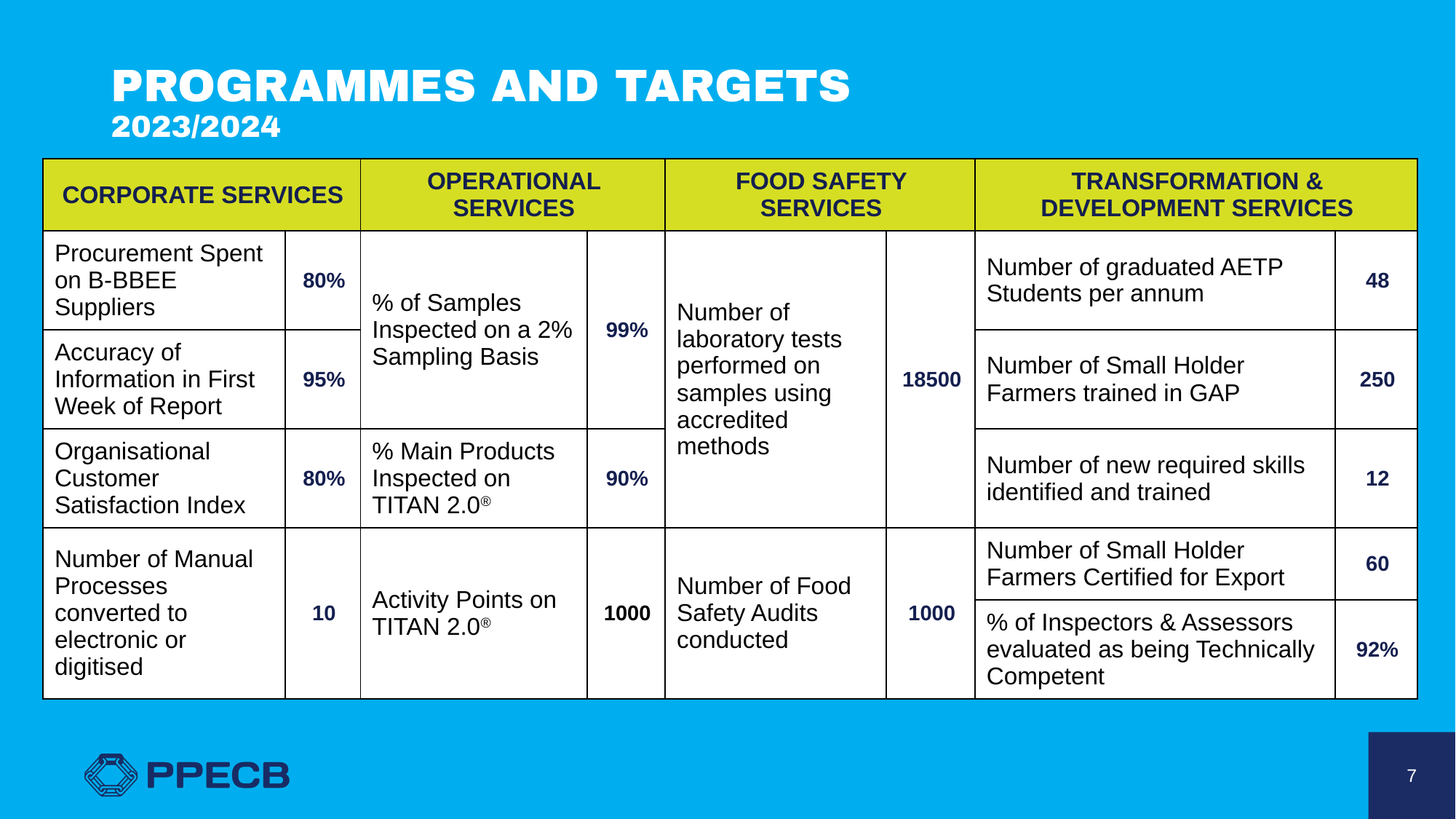

PROGRAMMES AND TARGETS
2023/2024
| CORPORATE SERVICES |  | OPERATIONAL SERVICES |  | FOOD SAFETY SERVICES |  | TRANSFORMATION & DEVELOPMENT SERVICES |  |
| --- | --- | --- | --- | --- | --- | --- | --- |
| Procurement Spent on B-BBEE Suppliers | 80% | % of Samples Inspected on a 2% Sampling Basis | 99% | Number of laboratory tests performed on samples using accredited methods | 18500 | Number of graduated AETP Students per annum | 48 |
| Accuracy of Information in First Week of Report | 95% |  |  |  |  | Number of Small Holder Farmers trained in GAP | 250 |
| Organisational Customer Satisfaction Index | 80% | % Main Products Inspected on TITAN 2.0® | 90% |  |  | Number of new required skills identified and trained | 12 |
| Number of Manual Processes converted to electronic or digitised | 10 | Activity Points on TITAN 2.0® | 1000 | Number of Food Safety Audits conducted | 1000 | Number of Small Holder Farmers Certified for Export | 60 |
|  |  |  |  |  |  | % of Inspectors & Assessors evaluated as being Technically Competent | 92% |
7